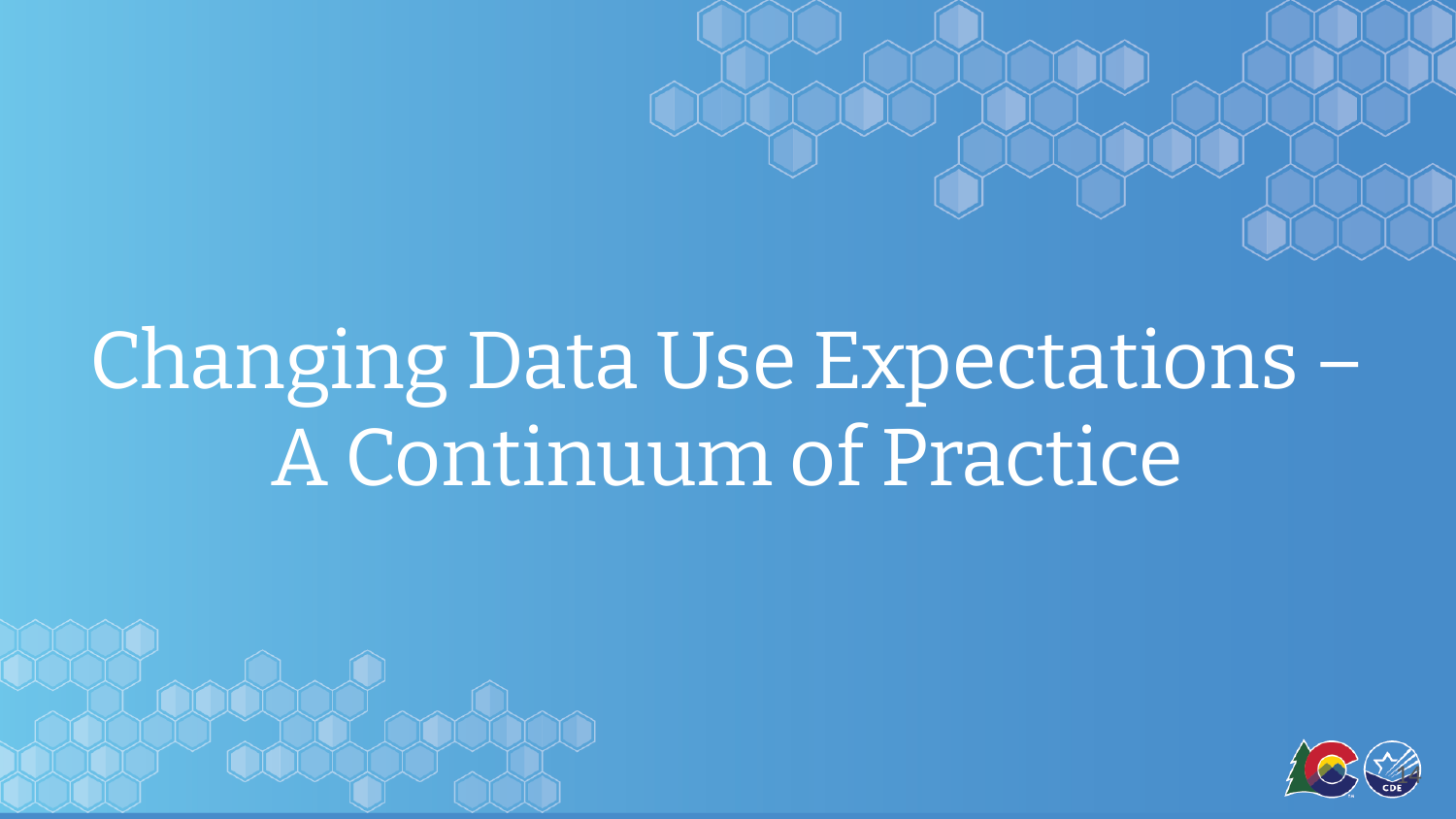

# Changing Data Use Expectations – A Continuum of Practice
14